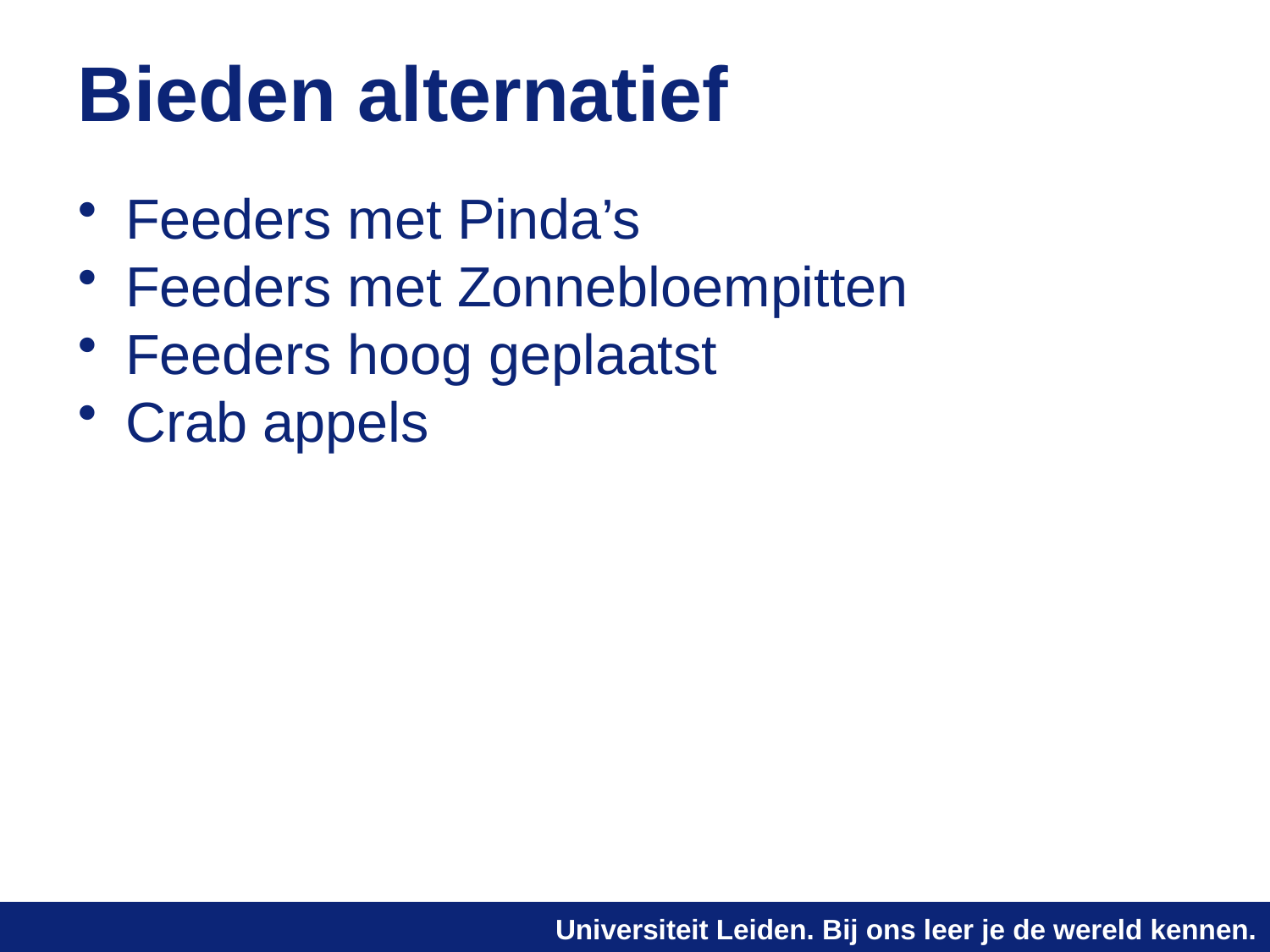

# Bieden alternatief
Feeders met Pinda’s
Feeders met Zonnebloempitten
Feeders hoog geplaatst
Crab appels